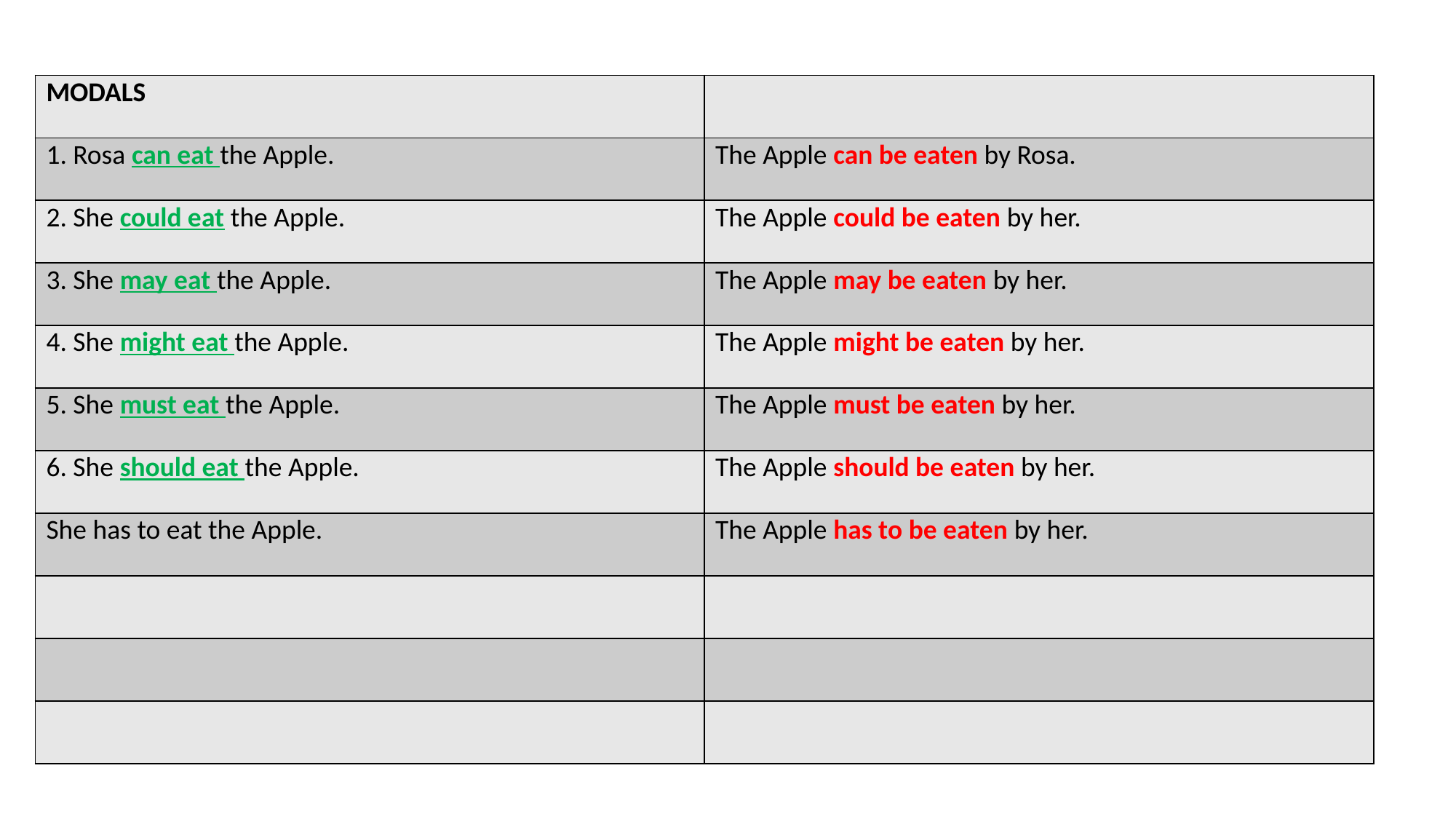

#
| MODALS |  |
| --- | --- |
| 1. Rosa can eat the Apple. | The Apple can be eaten by Rosa. |
| 2. She could eat the Apple. | The Apple could be eaten by her. |
| 3. She may eat the Apple. | The Apple may be eaten by her. |
| 4. She might eat the Apple. | The Apple might be eaten by her. |
| 5. She must eat the Apple. | The Apple must be eaten by her. |
| 6. She should eat the Apple. | The Apple should be eaten by her. |
| She has to eat the Apple. | The Apple has to be eaten by her. |
|  |  |
|  |  |
|  |  |